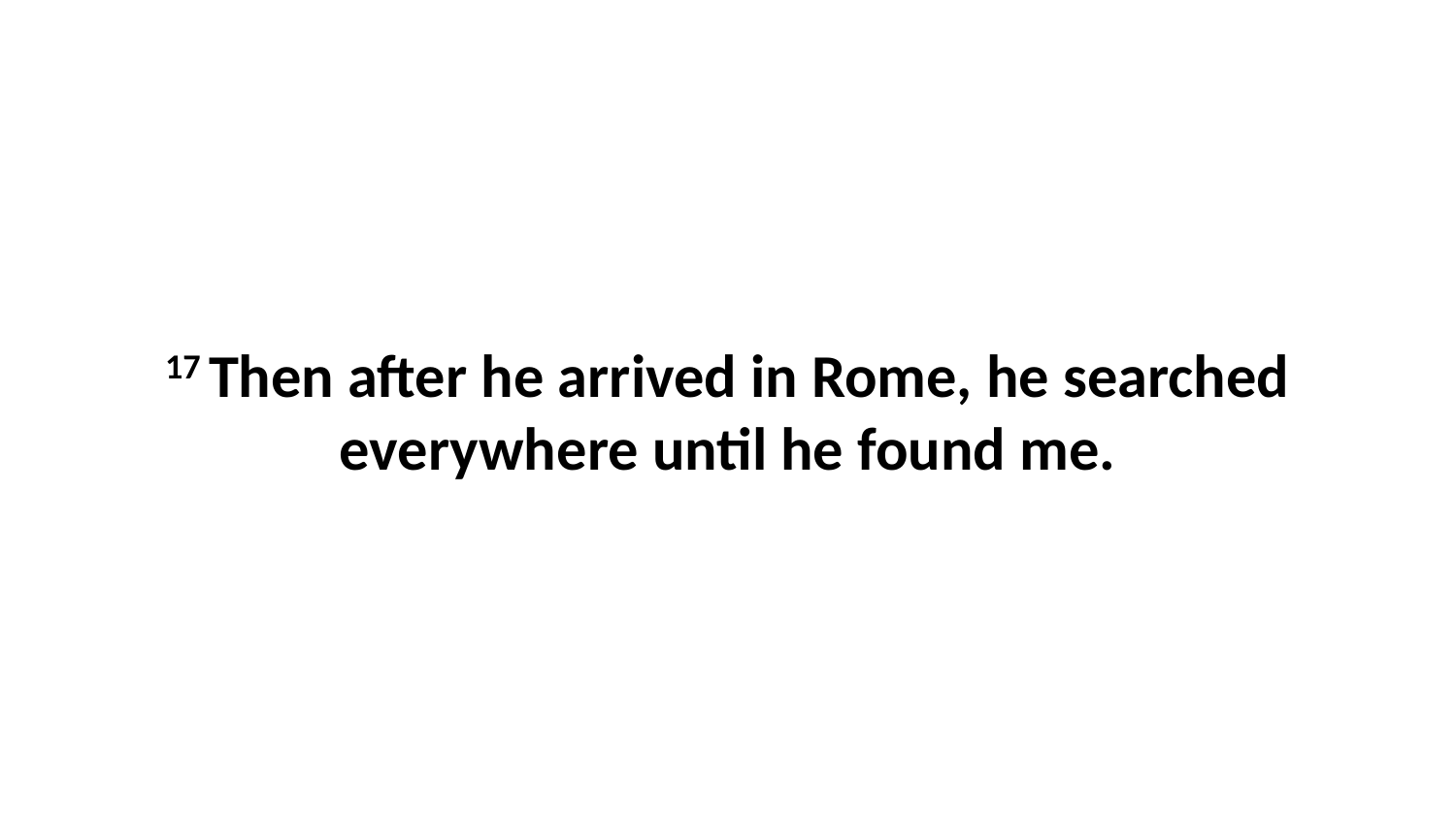

17 Then after he arrived in Rome, he searched everywhere until he found me.